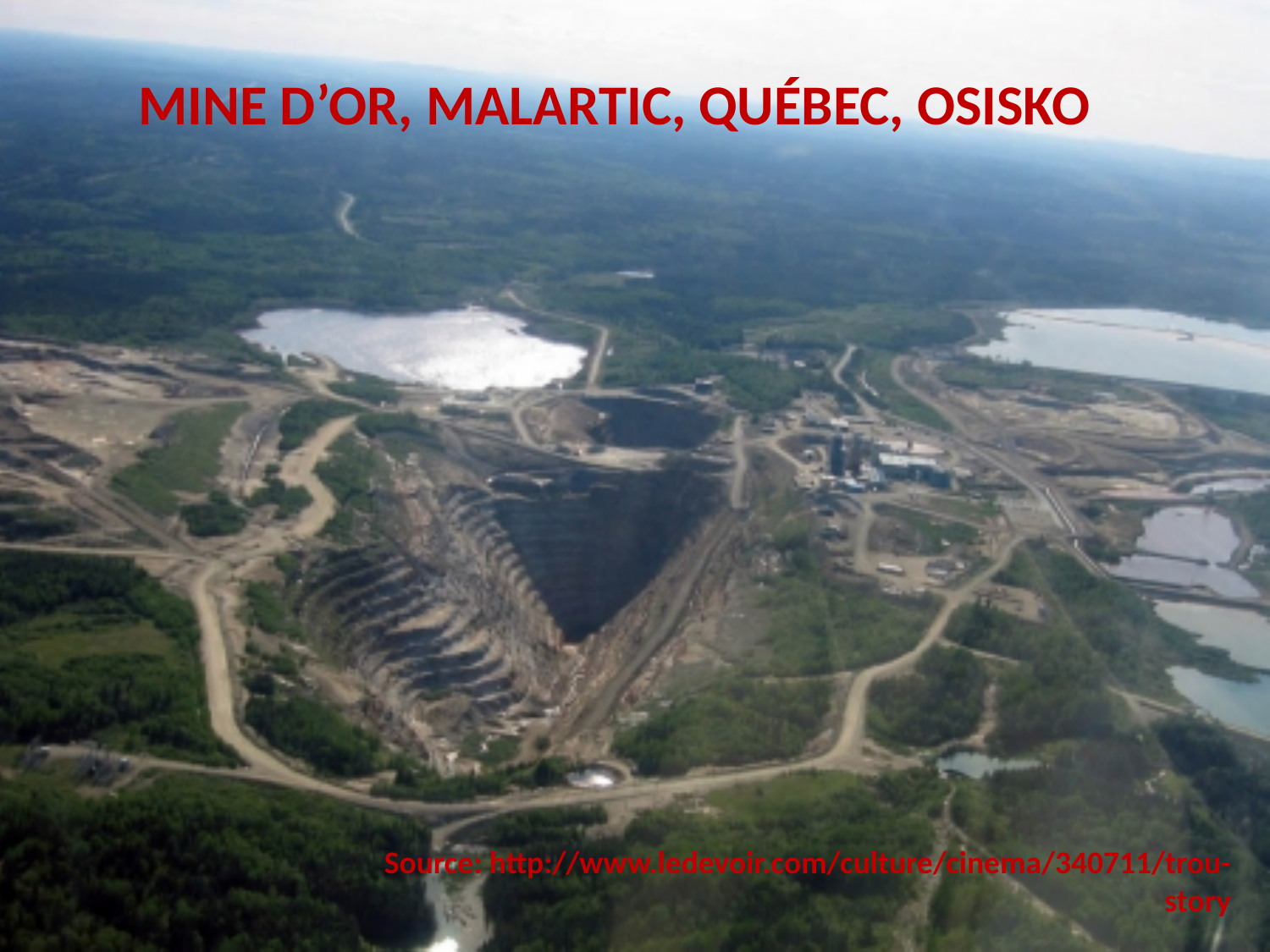

# MINE D’OR, MALARTIC, QUÉBEC, OSISKO
Source: http://www.ledevoir.com/culture/cinema/340711/trou-story